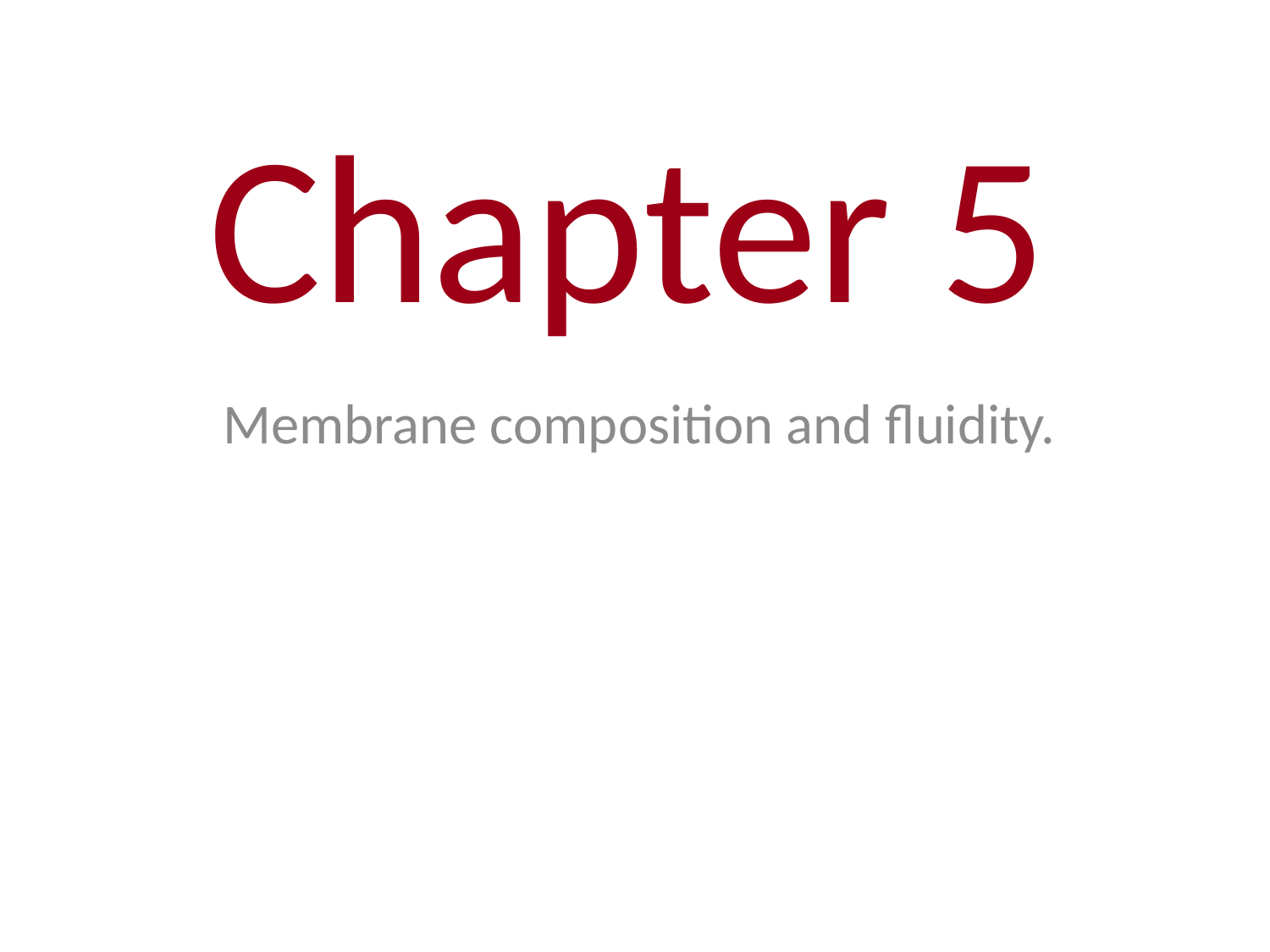

0
 Chapter 5
Membrane composition and fluidity.